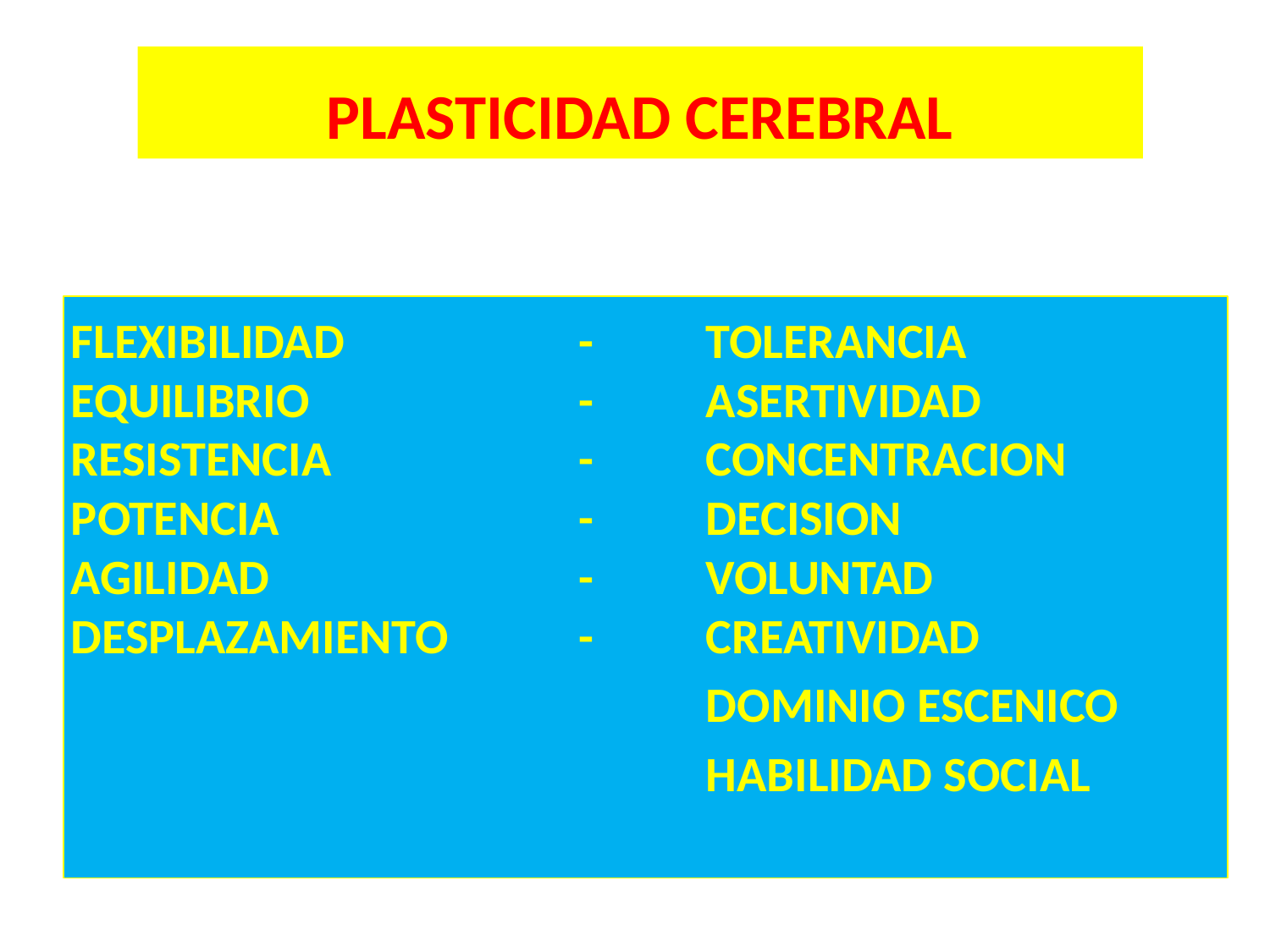

# PLASTICIDAD CEREBRAL
FLEXIBILIDAD		-	TOLERANCIA
EQUILIBRIO			-	ASERTIVIDAD
RESISTENCIA		-	CONCENTRACION
POTENCIA			-	DECISION
AGILIDAD			-	VOLUNTAD
DESPLAZAMIENTO	 	-	CREATIVIDAD
	DOMINIO ESCENICO
	HABILIDAD SOCIAL